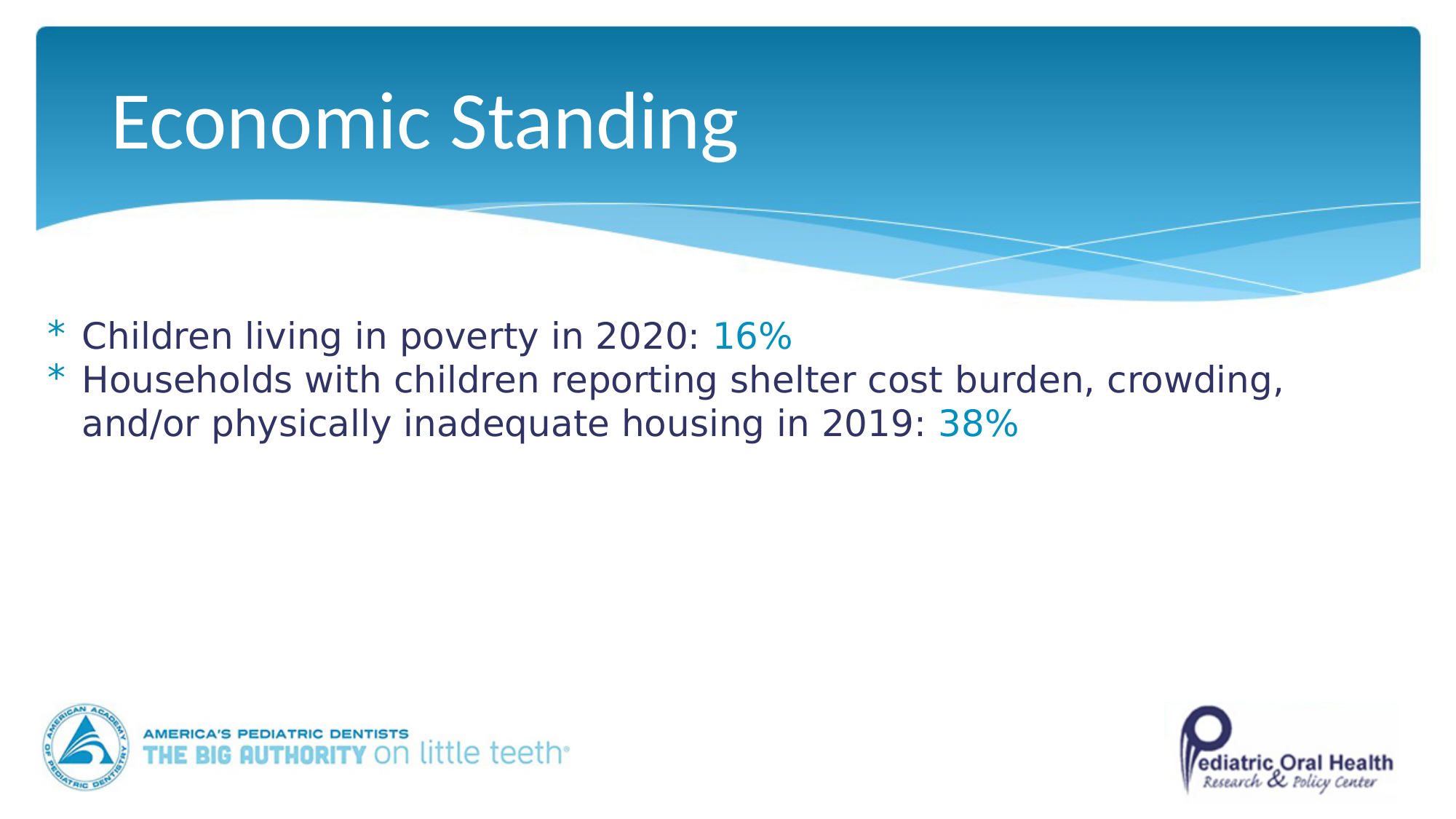

# Economic Standing

Children living in poverty in 2020: 16%
Households with children reporting shelter cost burden, crowding, and/or physically inadequate housing in 2019: 38%